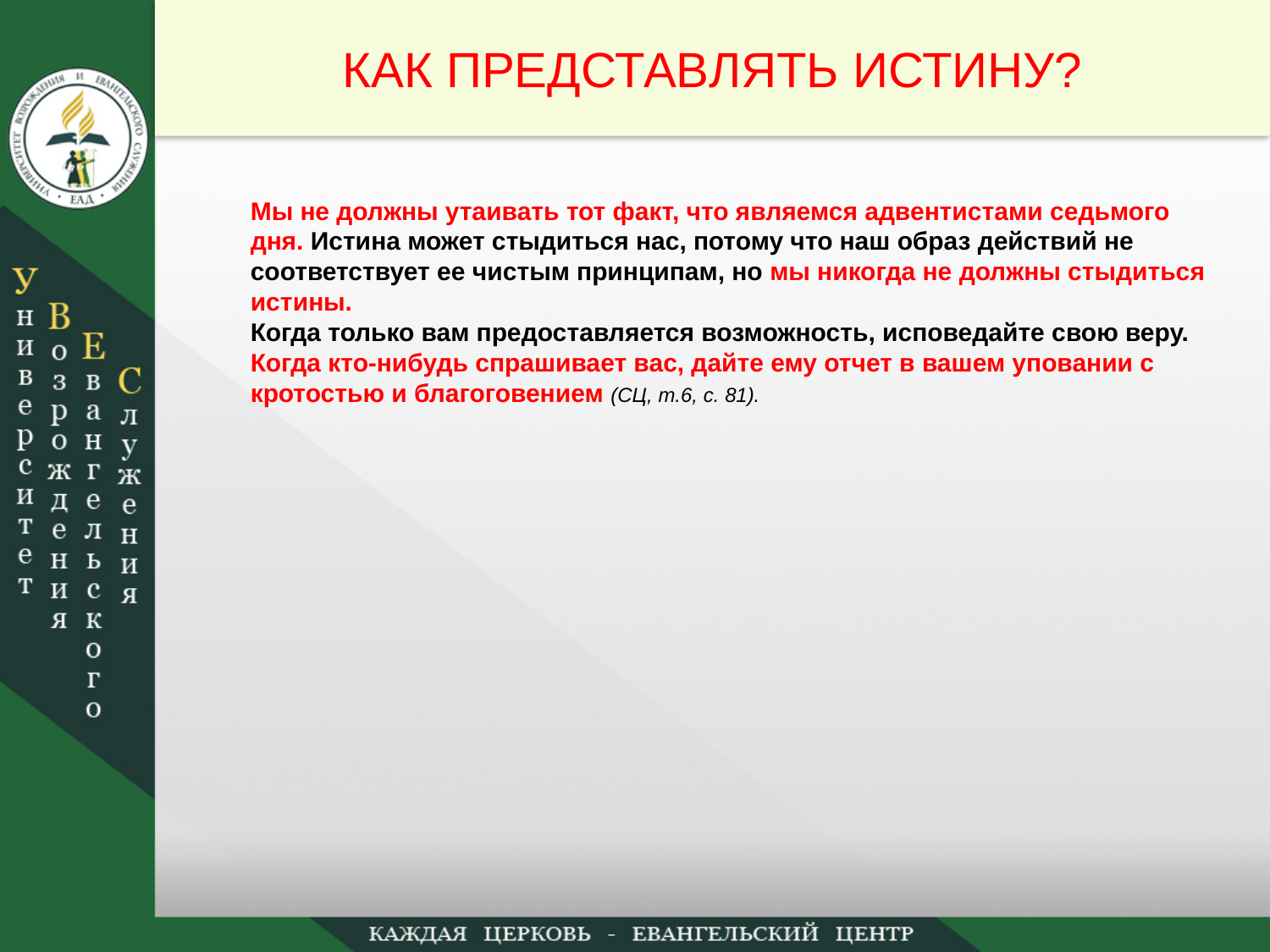

КАК ПРЕДСТАВЛЯТЬ ИСТИНУ?
Мы не должны утаивать тот факт, что являемся адвентистами седьмого дня. Истина может стыдиться нас, потому что наш образ действий не соответствует ее чистым принципам, но мы никогда не должны стыдиться истины.
Когда только вам предоставляется возможность, исповедайте свою веру. Когда кто-нибудь спрашивает вас, дайте ему отчет в вашем уповании с кротостью и благоговением (СЦ, т.6, с. 81).